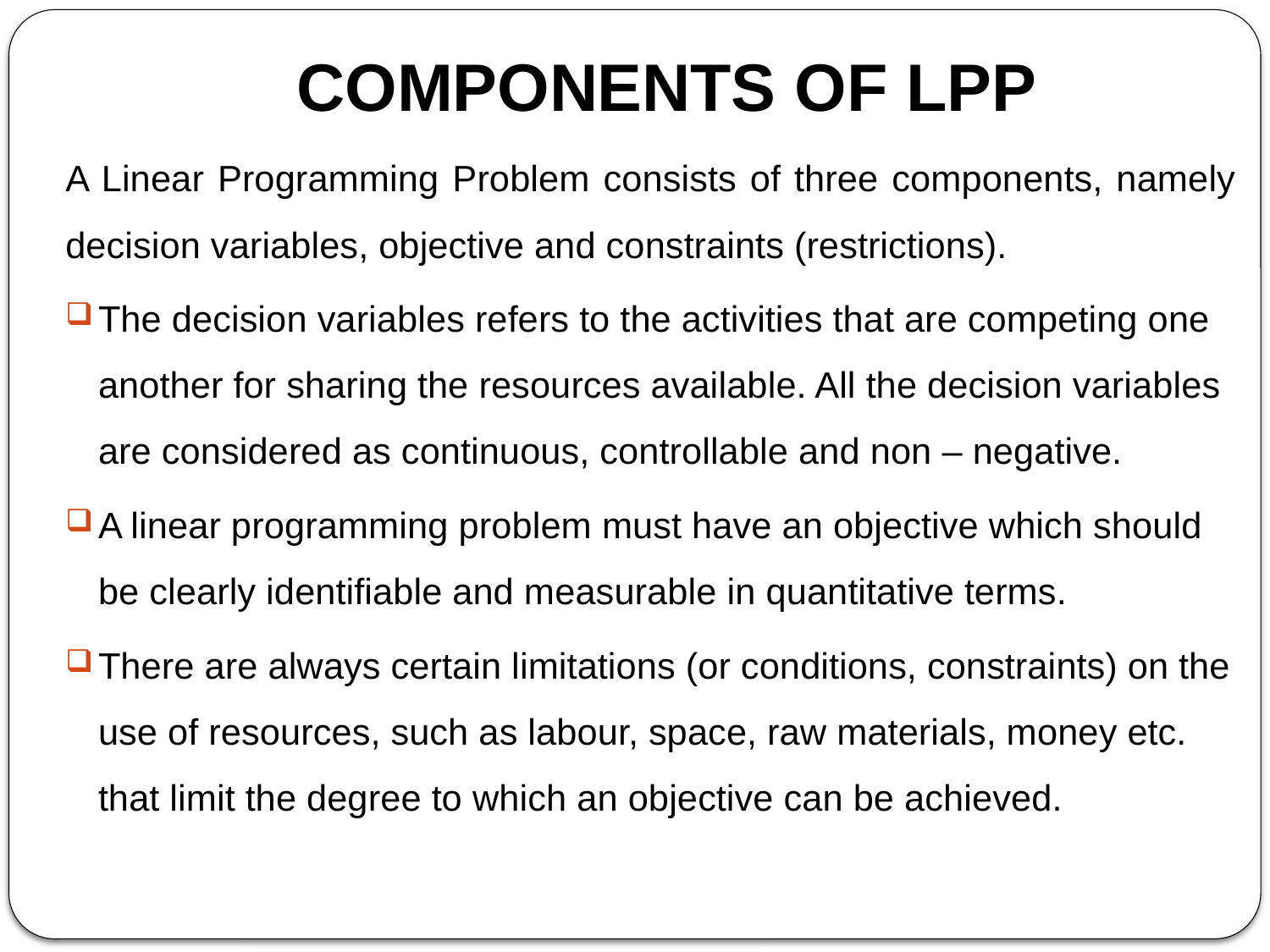

# COMPONENTS OF LPP
A Linear Programming Problem consists of three components, namely decision variables, objective and constraints (restrictions).
The decision variables refers to the activities that are competing one another for sharing the resources available. All the decision variables are considered as continuous, controllable and non – negative.
A linear programming problem must have an objective which should be clearly identifiable and measurable in quantitative terms.
There are always certain limitations (or conditions, constraints) on the use of resources, such as labour, space, raw materials, money etc. that limit the degree to which an objective can be achieved.